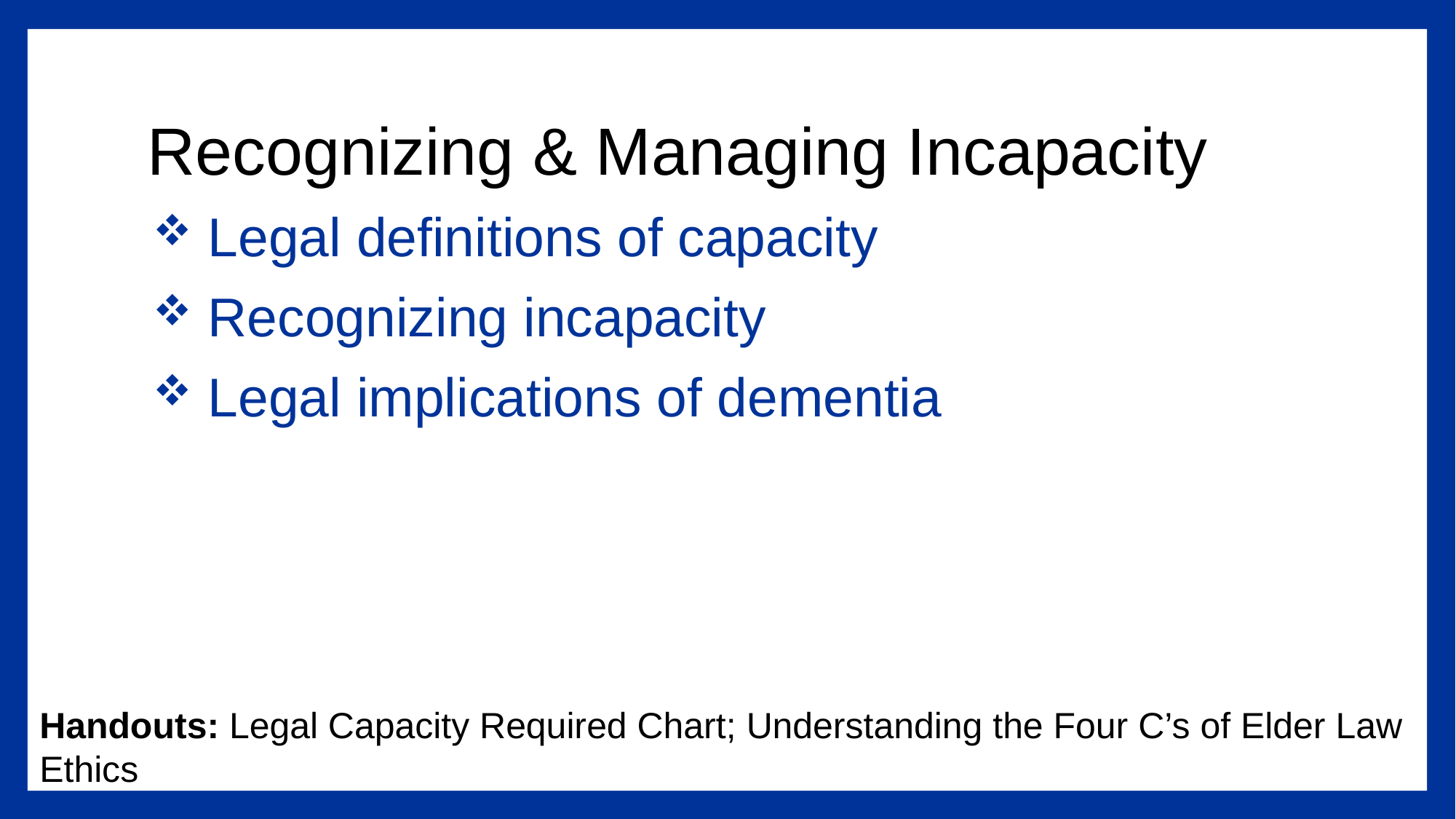

# Recognizing & Managing Incapacity
 Legal definitions of capacity
 Recognizing incapacity
 Legal implications of dementia
Handouts: Legal Capacity Required Chart; Understanding the Four C’s of Elder Law Ethics